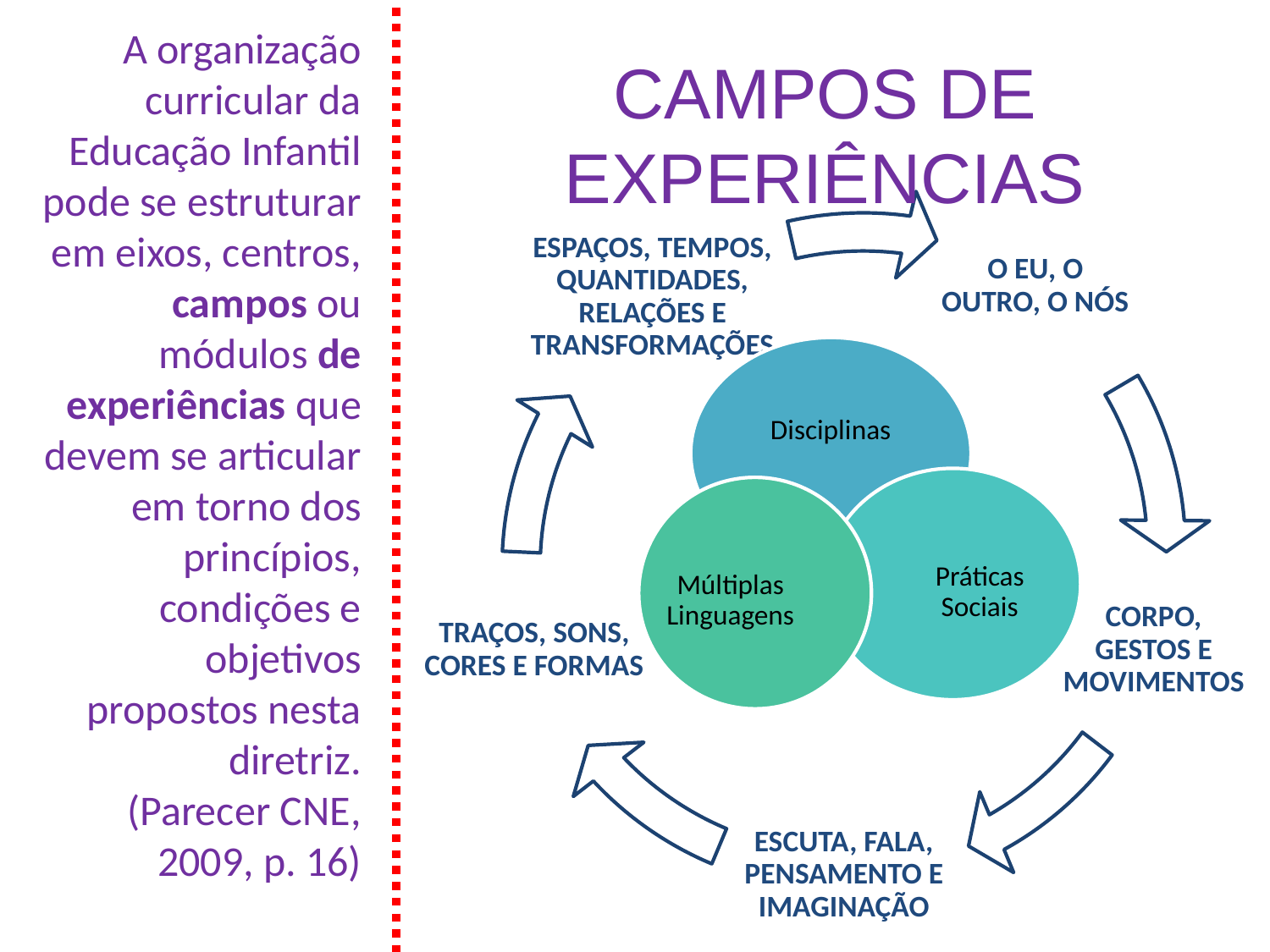

A organização curricular da Educação Infantil pode se estruturar em eixos, centros, campos ou módulos de experiências que devem se articular em torno dos princípios, condições e objetivos propostos nesta diretriz.
(Parecer CNE, 2009, p. 16)
CAMPOS DE EXPERIÊNCIAS
O EU, O OUTRO, O NÓS
CORPO, GESTOS E MOVIMENTOS
ESCUTA, FALA, PENSAMENTO E IMAGINAÇÃO
TRAÇOS, SONS, CORES E FORMAS
ESPAÇOS, TEMPOS, QUANTIDADES, RELAÇÕES E TRANSFORMAÇÕES

Disciplinas

Práticas Sociais

Múltiplas Linguagens